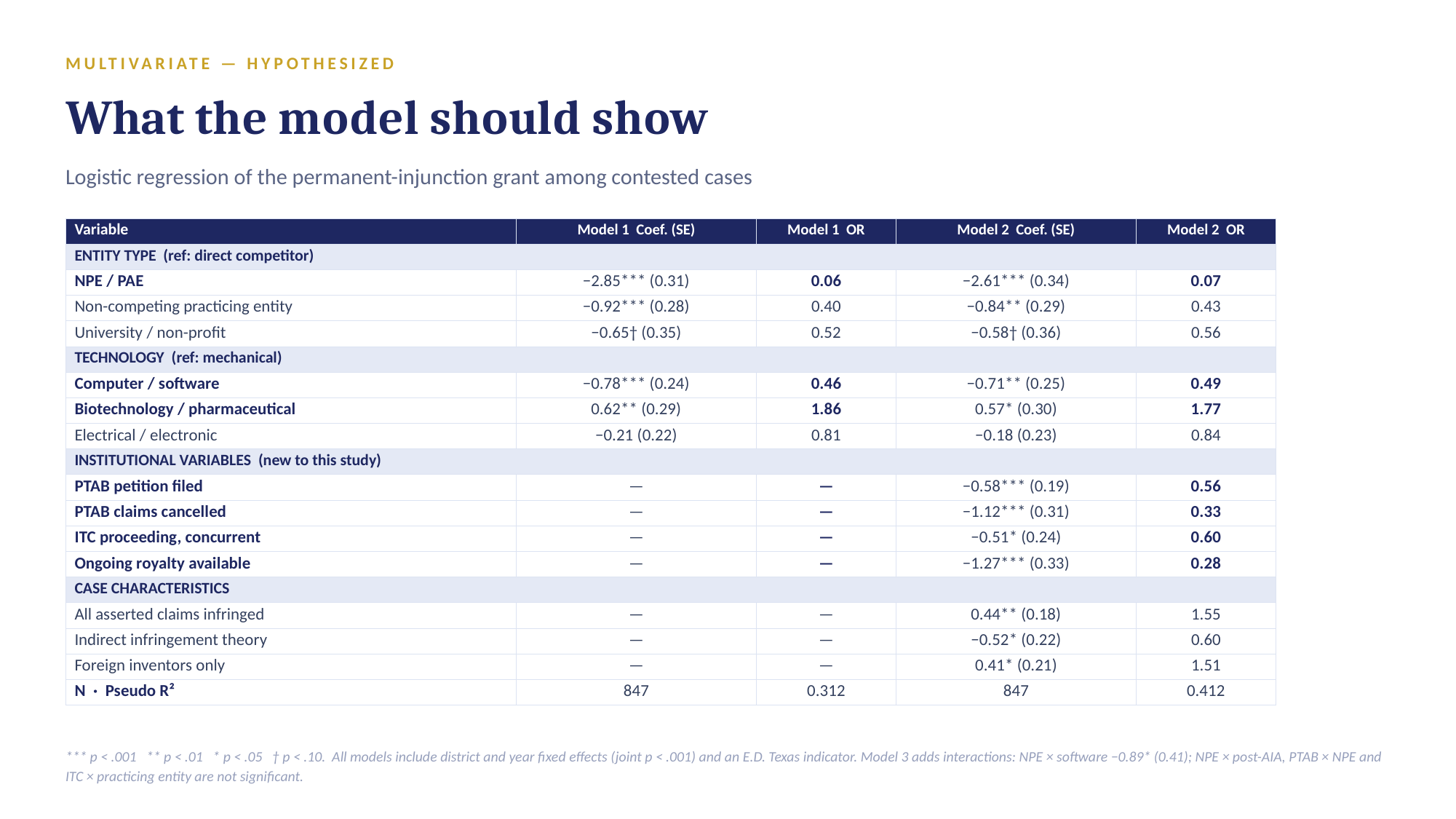

MULTIVARIATE — HYPOTHESIZED
What the model should show
Logistic regression of the permanent-injunction grant among contested cases
| Variable | Model 1 Coef. (SE) | Model 1 OR | Model 2 Coef. (SE) | Model 2 OR |
| --- | --- | --- | --- | --- |
| ENTITY TYPE (ref: direct competitor) |  |  |  |  |
| NPE / PAE | −2.85\*\*\* (0.31) | 0.06 | −2.61\*\*\* (0.34) | 0.07 |
| Non-competing practicing entity | −0.92\*\*\* (0.28) | 0.40 | −0.84\*\* (0.29) | 0.43 |
| University / non-profit | −0.65† (0.35) | 0.52 | −0.58† (0.36) | 0.56 |
| TECHNOLOGY (ref: mechanical) |  |  |  |  |
| Computer / software | −0.78\*\*\* (0.24) | 0.46 | −0.71\*\* (0.25) | 0.49 |
| Biotechnology / pharmaceutical | 0.62\*\* (0.29) | 1.86 | 0.57\* (0.30) | 1.77 |
| Electrical / electronic | −0.21 (0.22) | 0.81 | −0.18 (0.23) | 0.84 |
| INSTITUTIONAL VARIABLES (new to this study) |  |  |  |  |
| PTAB petition filed | — | — | −0.58\*\*\* (0.19) | 0.56 |
| PTAB claims cancelled | — | — | −1.12\*\*\* (0.31) | 0.33 |
| ITC proceeding, concurrent | — | — | −0.51\* (0.24) | 0.60 |
| Ongoing royalty available | — | — | −1.27\*\*\* (0.33) | 0.28 |
| CASE CHARACTERISTICS |  |  |  |  |
| All asserted claims infringed | — | — | 0.44\*\* (0.18) | 1.55 |
| Indirect infringement theory | — | — | −0.52\* (0.22) | 0.60 |
| Foreign inventors only | — | — | 0.41\* (0.21) | 1.51 |
| N · Pseudo R² | 847 | 0.312 | 847 | 0.412 |
*** p < .001   ** p < .01   * p < .05   † p < .10.  All models include district and year fixed effects (joint p < .001) and an E.D. Texas indicator. Model 3 adds interactions: NPE × software −0.89* (0.41); NPE × post-AIA, PTAB × NPE and ITC × practicing entity are not significant.